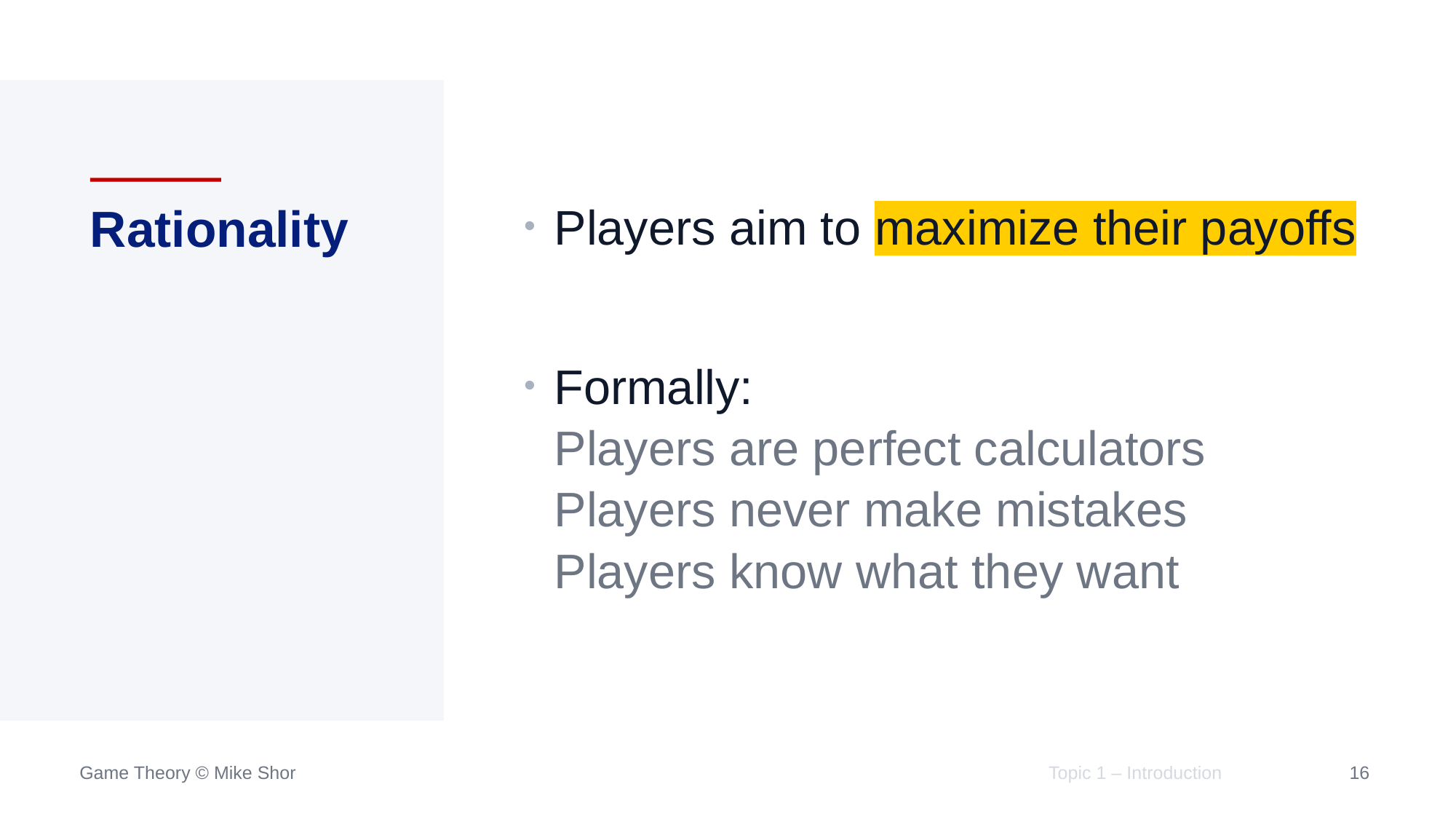

# Rationality
Players aim to maximize their payoffs

Formally:
Players are perfect calculators
Players never make mistakes
Players know what they want
Topic 1 – Introduction
16